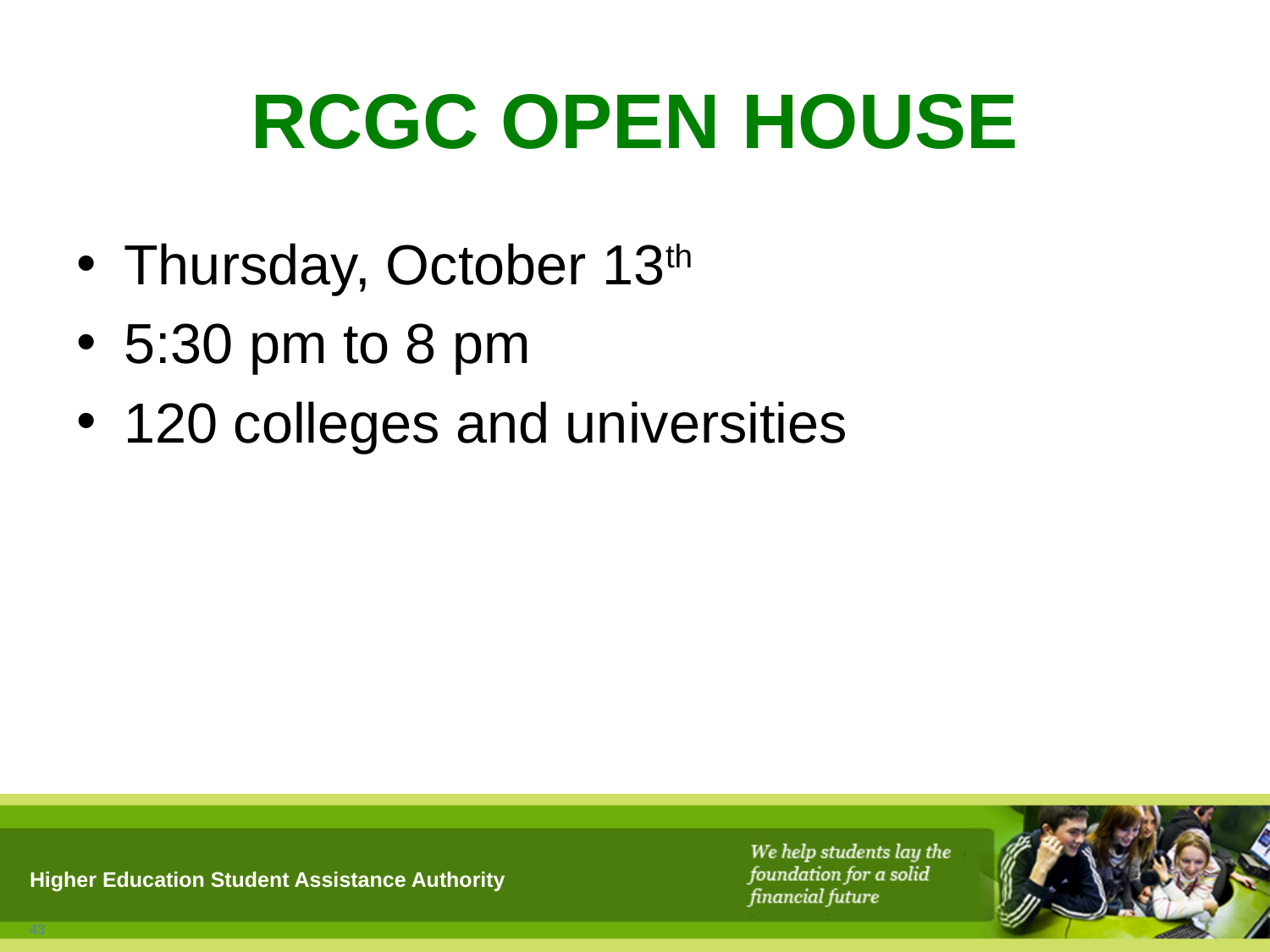

# RCGC OPEN HOUSE
Thursday, October 13th
5:30 pm to 8 pm
120 colleges and universities
Higher Education Student Assistance Authority
43